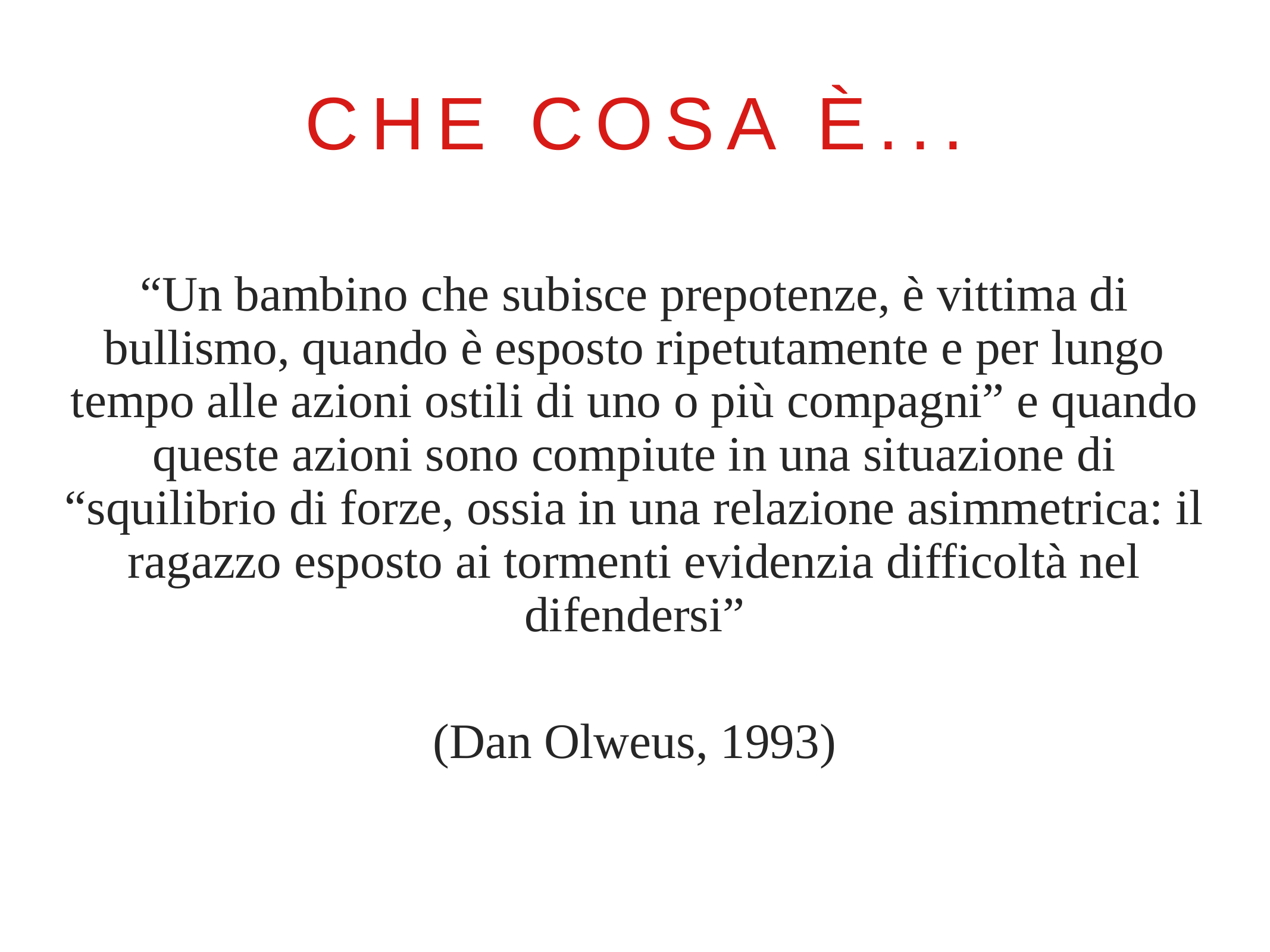

CHE COSA È...
“Un bambino che subisce prepotenze, è vittima di bullismo, quando è esposto ripetutamente e per lungo tempo alle azioni ostili di uno o più compagni” e quando queste azioni sono compiute in una situazione di “squilibrio di forze, ossia in una relazione asimmetrica: il ragazzo esposto ai tormenti evidenzia difficoltà nel difendersi”

(Dan Olweus, 1993)